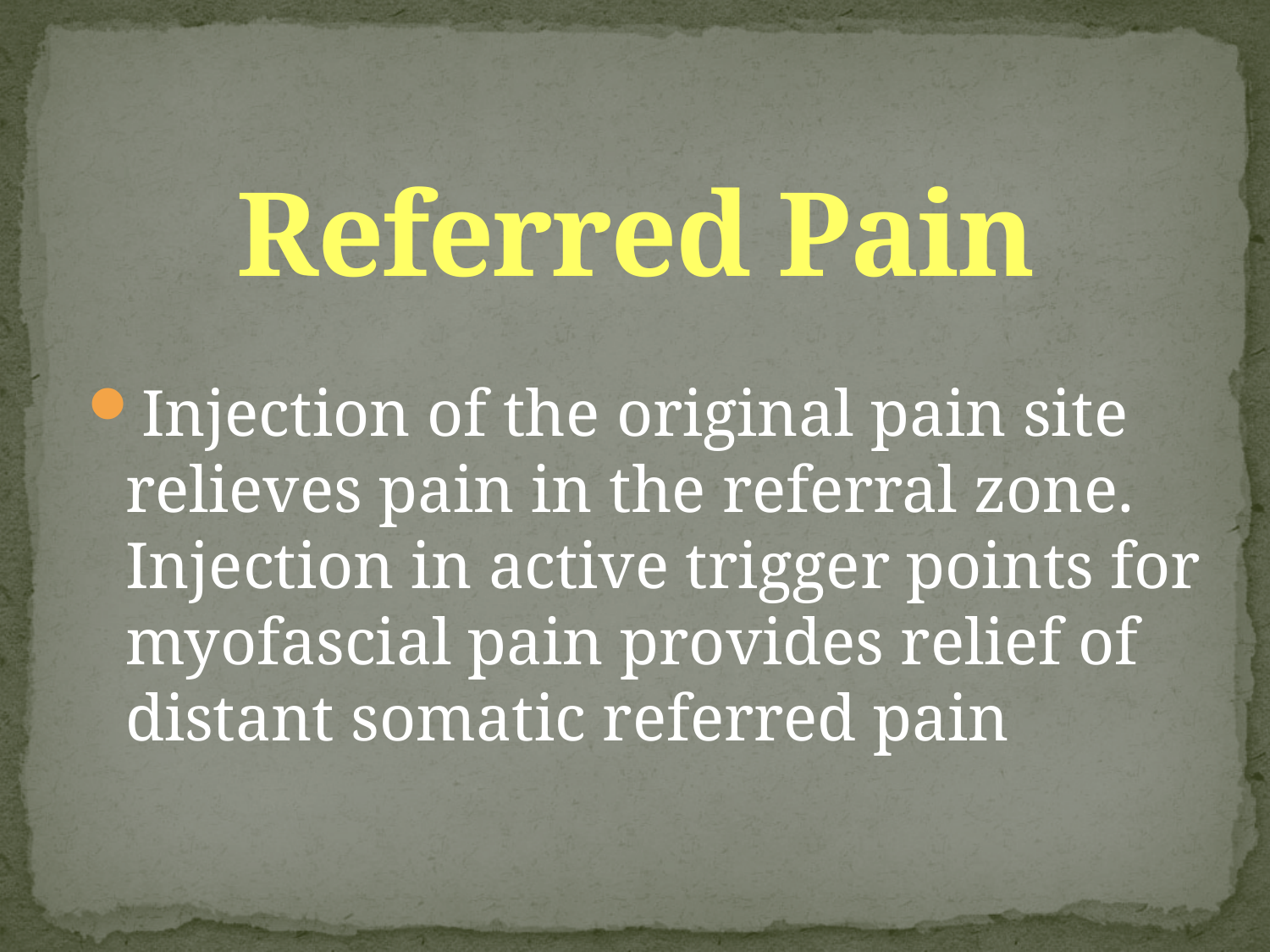

# Referred Pain
Injection of the original pain site relieves pain in the referral zone. Injection in active trigger points for myofascial pain provides relief of distant somatic referred pain